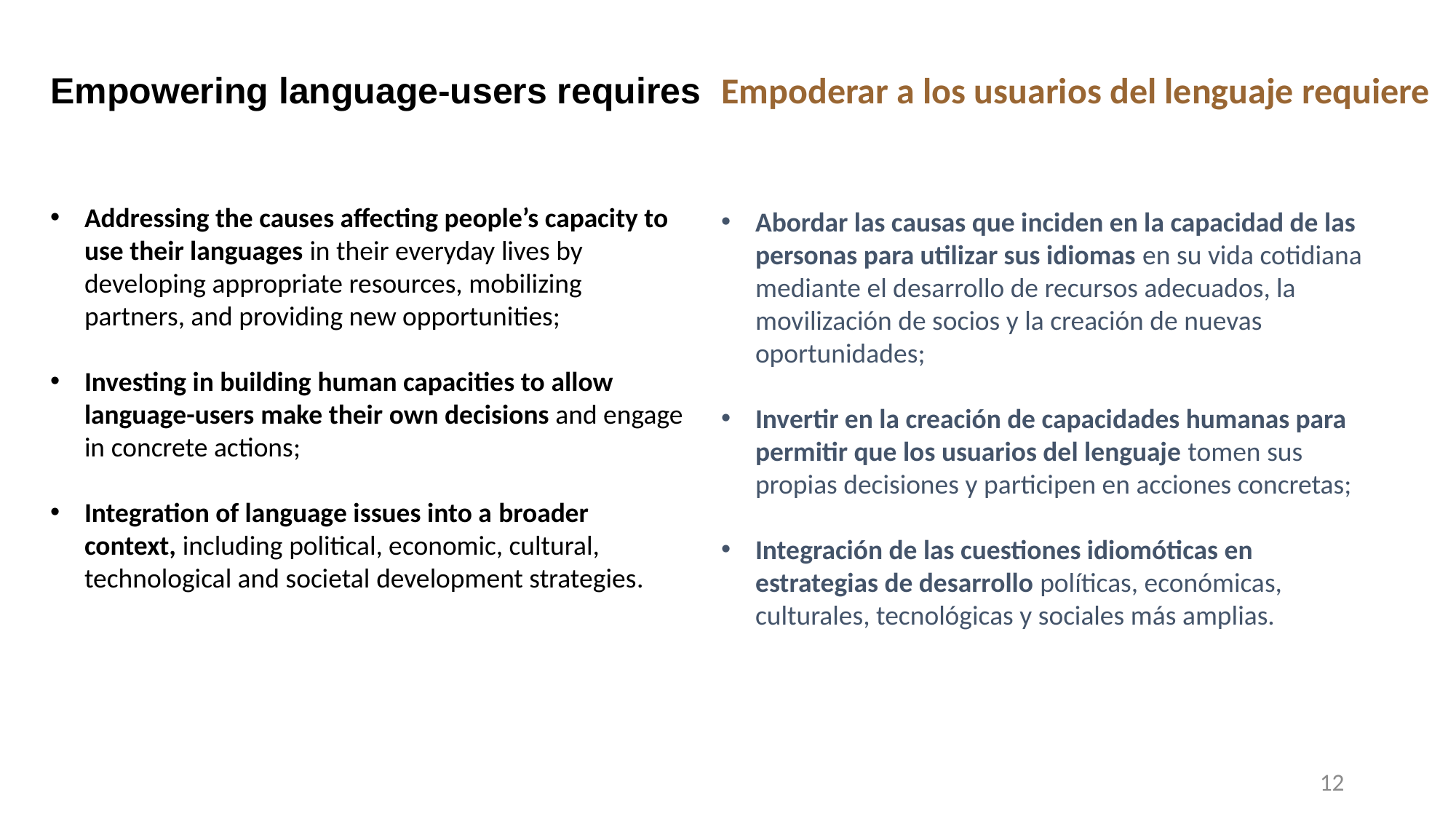

# Empowering language-users requires
Empoderar a los usuarios del lenguaje requiere

Addressing the causes affecting people’s capacity to use their languages in their everyday lives by developing appropriate resources, mobilizing partners, and providing new opportunities;
Investing in building human capacities to allow language-users make their own decisions and engage in concrete actions;
Integration of language issues into a broader context, including political, economic, cultural, technological and societal development strategies.

Abordar las causas que inciden en la capacidad de las personas para utilizar sus idiomas en su vida cotidiana mediante el desarrollo de recursos adecuados, la movilización de socios y la creación de nuevas oportunidades;
Invertir en la creación de capacidades humanas para permitir que los usuarios del lenguaje tomen sus propias decisiones y participen en acciones concretas;
Integración de las cuestiones idiomóticas en estrategias de desarrollo políticas, económicas, culturales, tecnológicas y sociales más amplias.

12